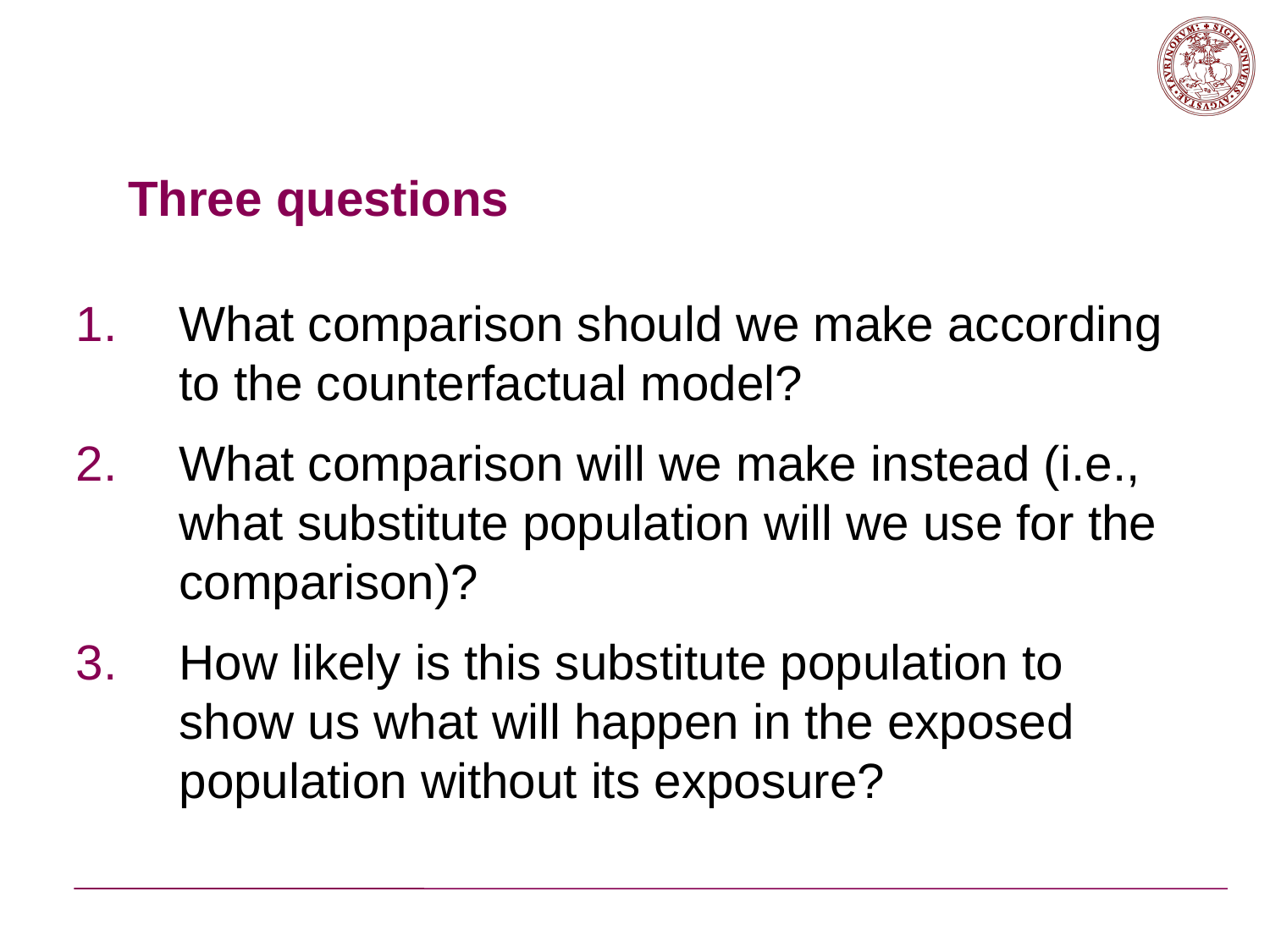

Three questions
What comparison should we make according to the counterfactual model?
What comparison will we make instead (i.e., what substitute population will we use for the comparison)?
How likely is this substitute population to show us what will happen in the exposed population without its exposure?